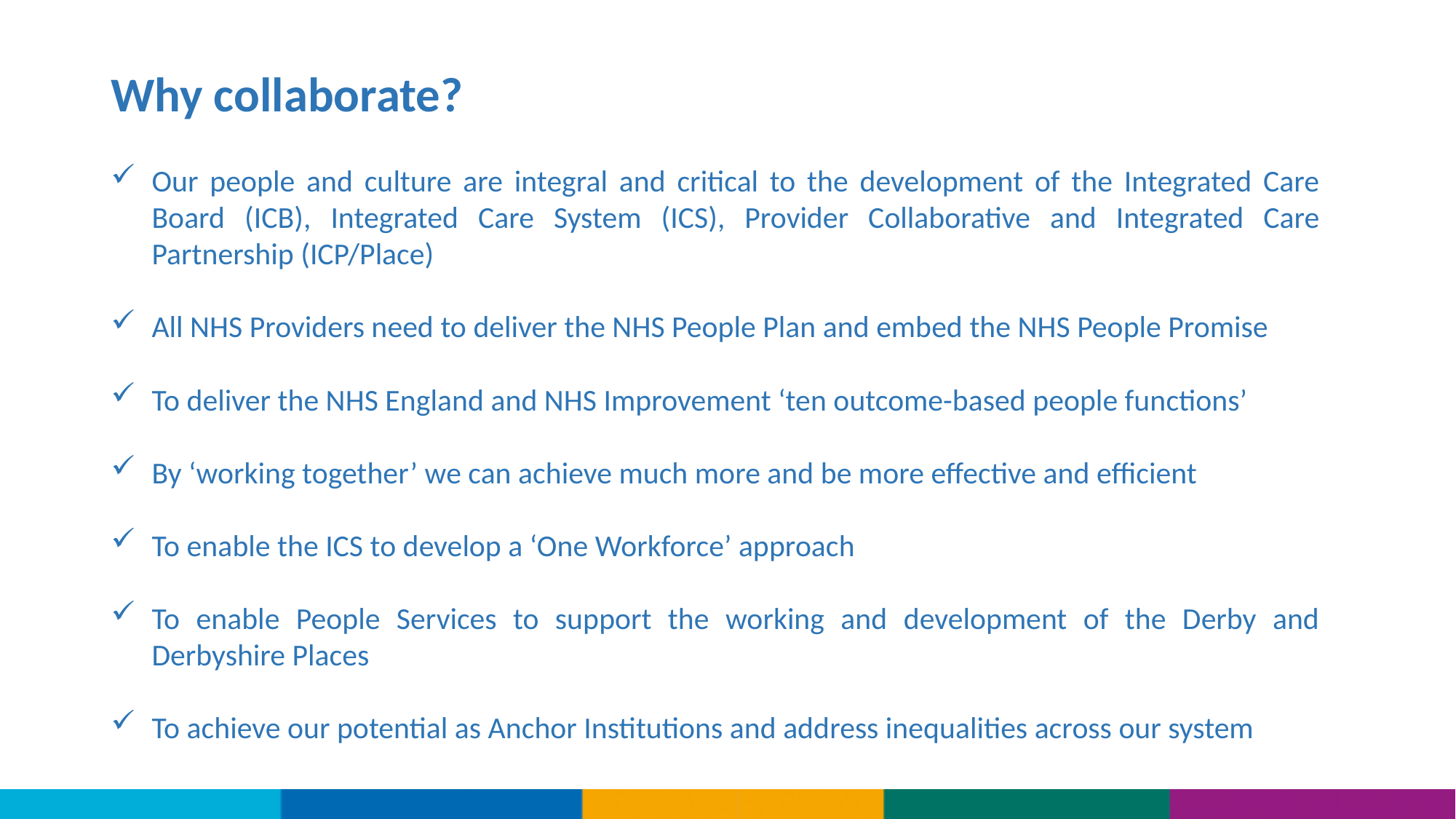

# Why collaborate?

Our people and culture are integral and critical to the development of the Integrated Care Board (ICB), Integrated Care System (ICS), Provider Collaborative and Integrated Care Partnership (ICP/Place)

All NHS Providers need to deliver the NHS People Plan and embed the NHS People Promise

To deliver the NHS England and NHS Improvement ‘ten outcome-based people functions’

By ‘working together’ we can achieve much more and be more effective and efficient

To enable the ICS to develop a ‘One Workforce’ approach

To enable People Services to support the working and development of the Derby and Derbyshire Places

To achieve our potential as Anchor Institutions and address inequalities across our system